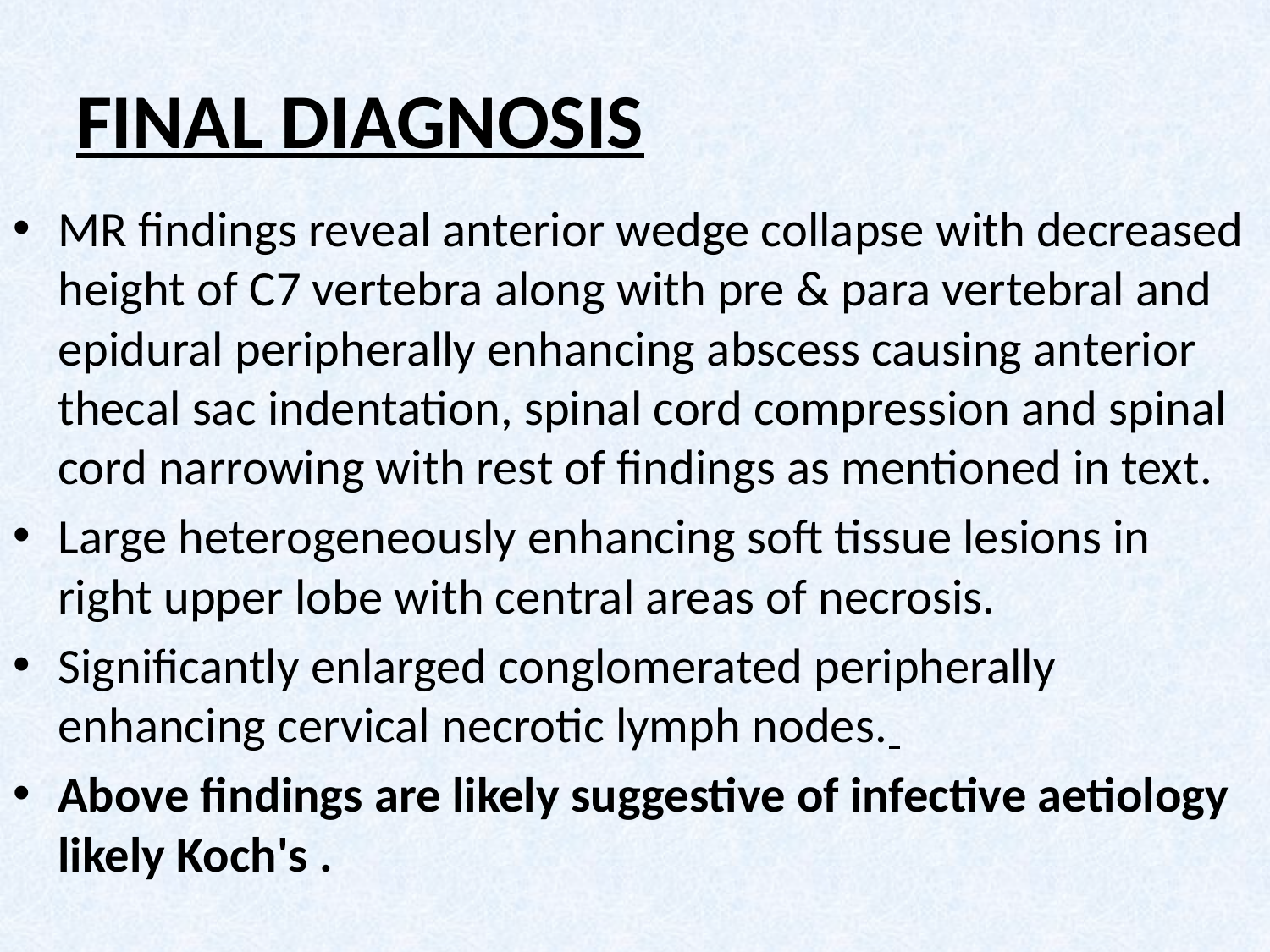

# FINAL DIAGNOSIS
MR findings reveal anterior wedge collapse with decreased height of C7 vertebra along with pre & para vertebral and epidural peripherally enhancing abscess causing anterior thecal sac indentation, spinal cord compression and spinal cord narrowing with rest of findings as mentioned in text.
Large heterogeneously enhancing soft tissue lesions in right upper lobe with central areas of necrosis.
Significantly enlarged conglomerated peripherally enhancing cervical necrotic lymph nodes.
Above findings are likely suggestive of infective aetiology likely Koch's .